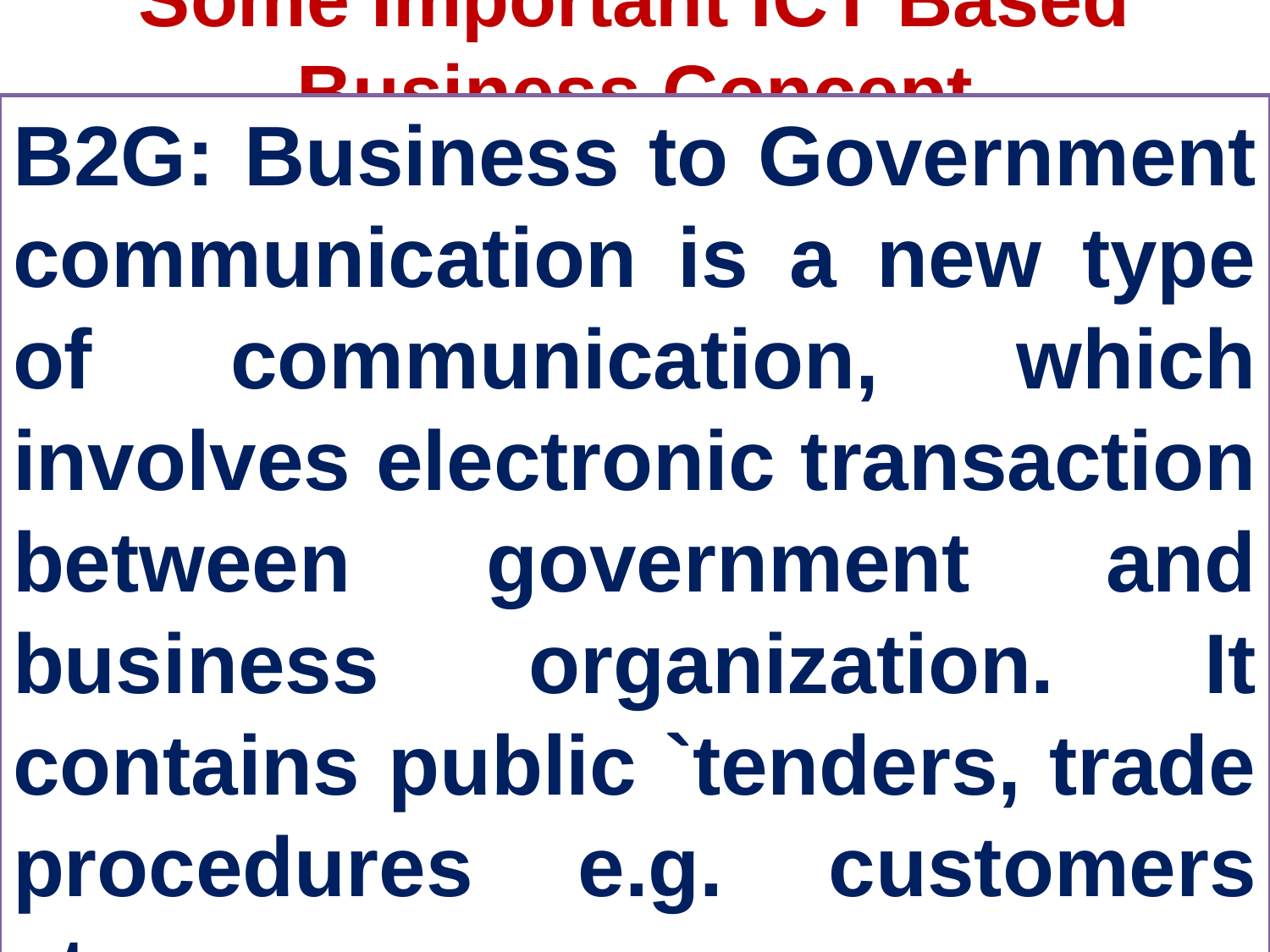

# Some Important ICT Based Business Concept
B2G: Business to Government communication is a new type of communication, which involves electronic transaction between government and business organization. It contains public `tenders, trade procedures e.g. customers etc.